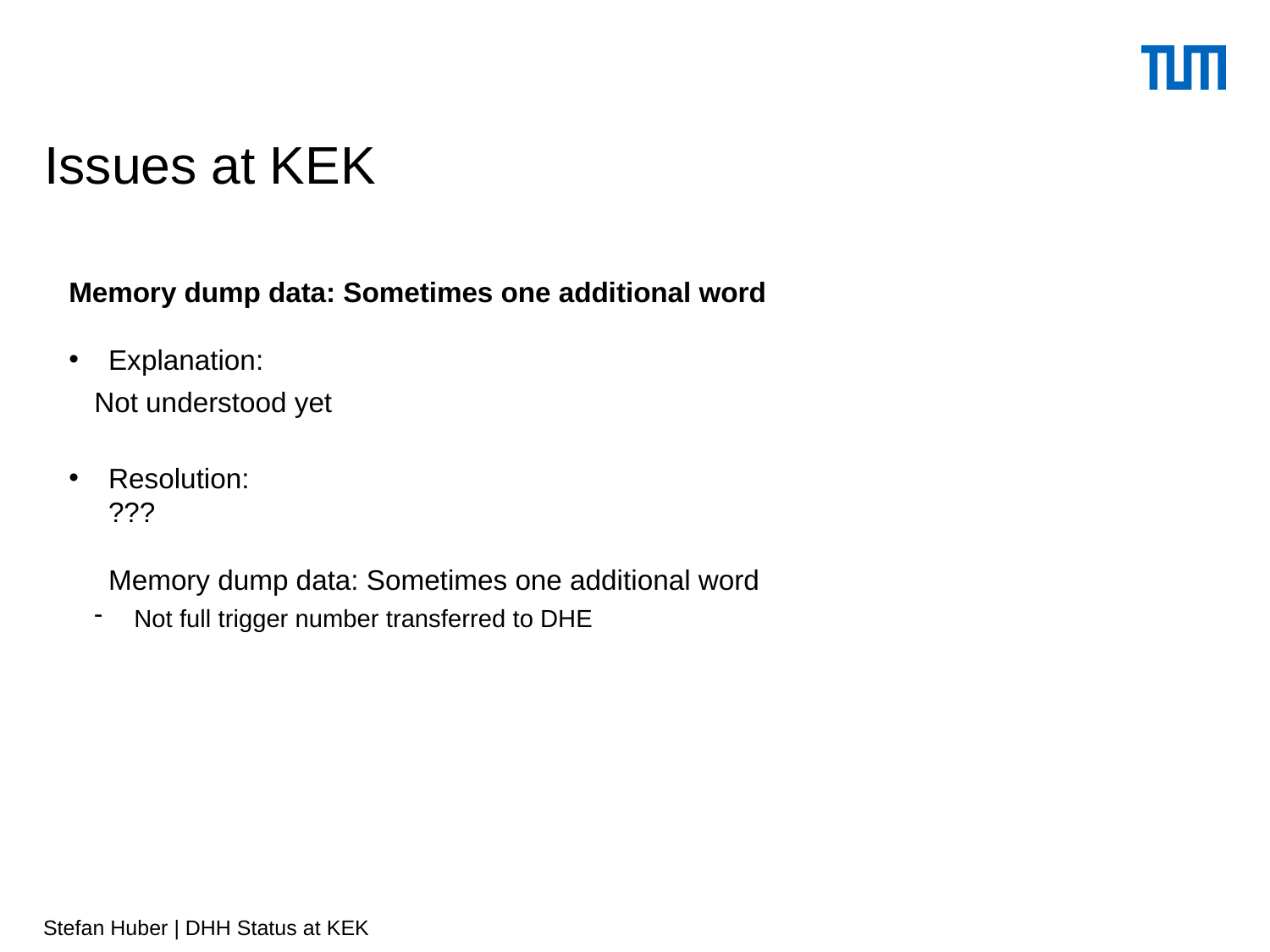

# Issues at KEK
Memory dump data: Sometimes one additional word

Explanation:
Not understood yet

Resolution:
???
Memory dump data: Sometimes one additional word
Not full trigger number transferred to DHE

12
Stefan Huber | DHH Status at KEK